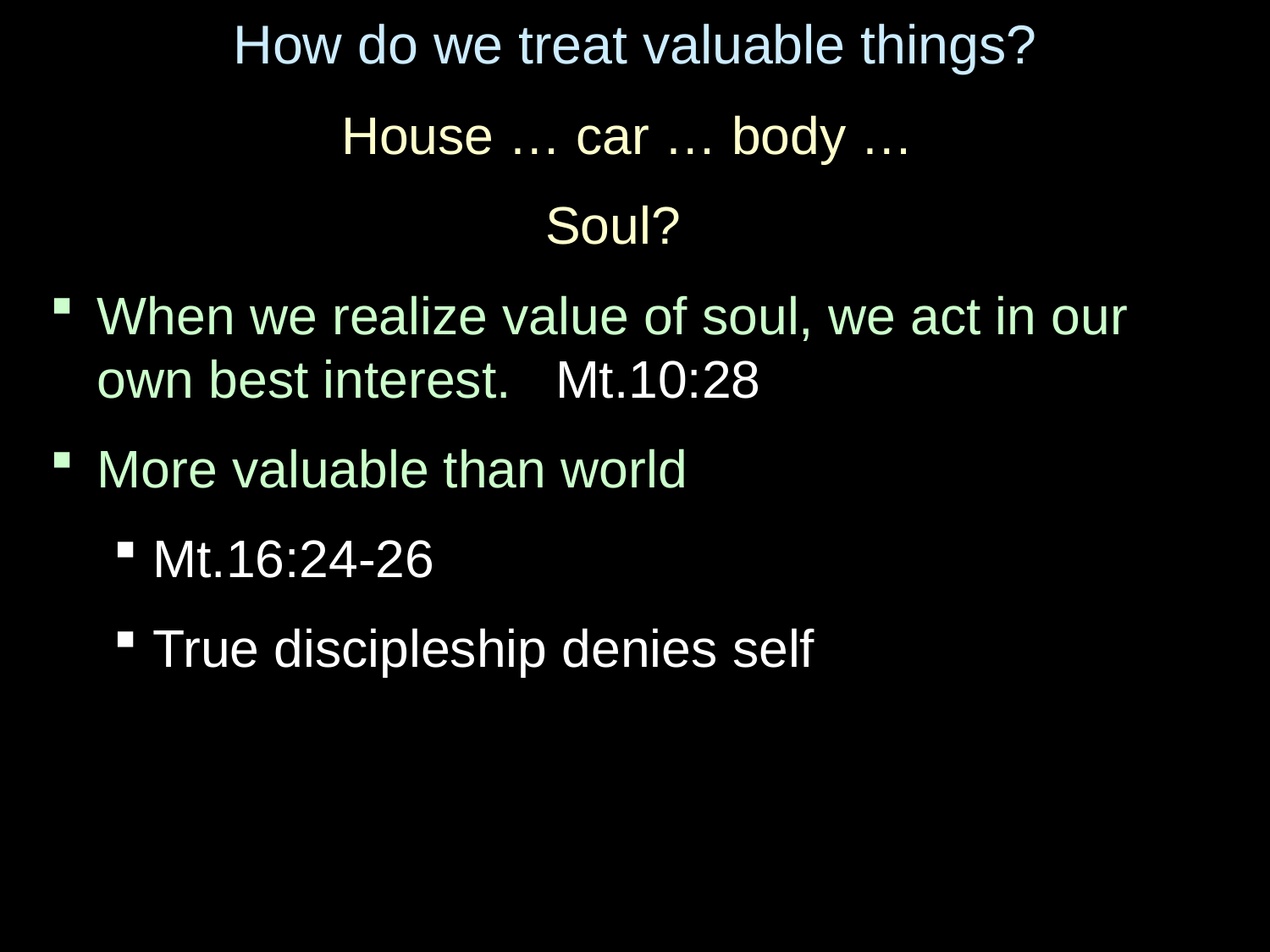

# How do we treat valuable things?
House … car … body …
Soul?
When we realize value of soul, we act in our own best interest.   Mt.10:28
More valuable than world
Mt.16:24-26
True discipleship denies self